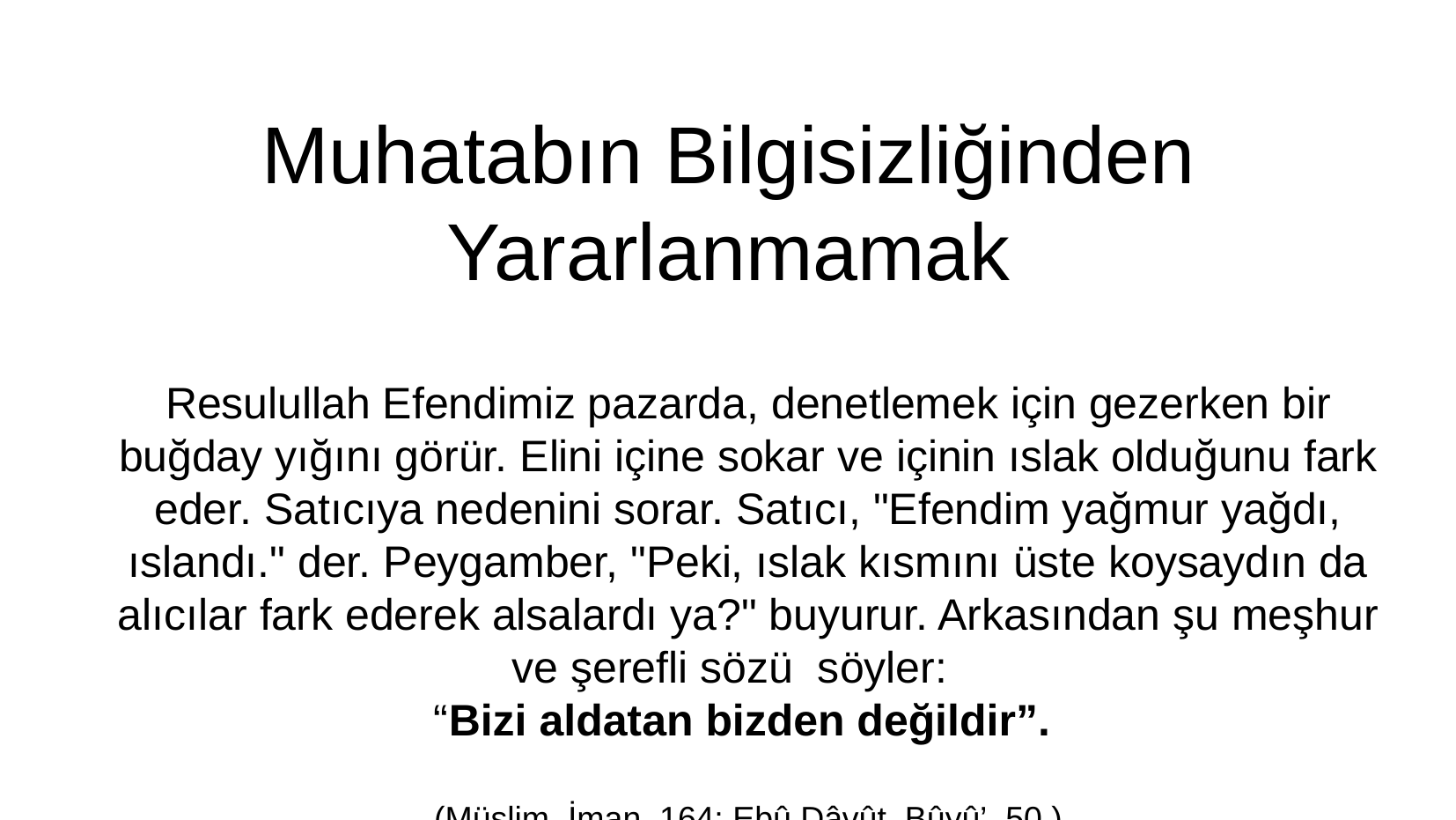

Muhatabın Bilgisizliğinden Yararlanmamak
Resulullah Efendimiz pazarda, denetlemek için gezerken bir buğday yığını görür. Elini içine sokar ve içinin ıslak olduğunu fark eder. Satıcıya nedenini sorar. Satıcı, "Efendim yağmur yağdı, ıslandı." der. Peygamber, "Peki, ıslak kısmını üste koysaydın da alıcılar fark ederek alsalardı ya?" buyurur. Arkasından şu meşhur ve şerefli sözü  söyler:
“Bizi aldatan bizden değildir”.

(Müslim, İman, 164; Ebû Dâvût, Bûyû’, 50.)